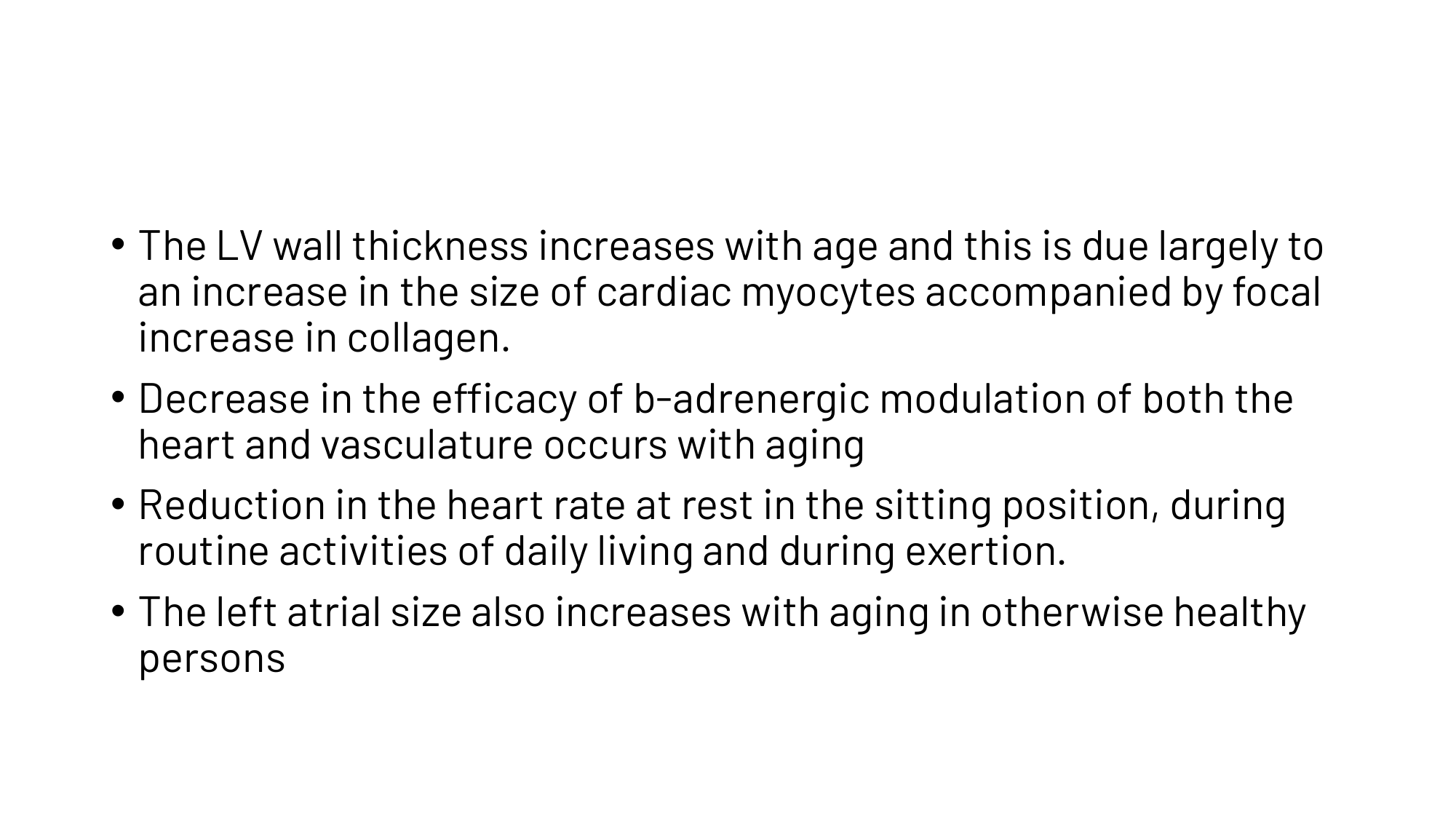

#
The LV wall thickness increases with age and this is due largely to an increase in the size of cardiac myocytes accompanied by focal increase in collagen.
Decrease in the efficacy of b-adrenergic modulation of both the heart and vasculature occurs with aging
Reduction in the heart rate at rest in the sitting position, during routine activities of daily living and during exertion.
The left atrial size also increases with aging in otherwise healthy persons